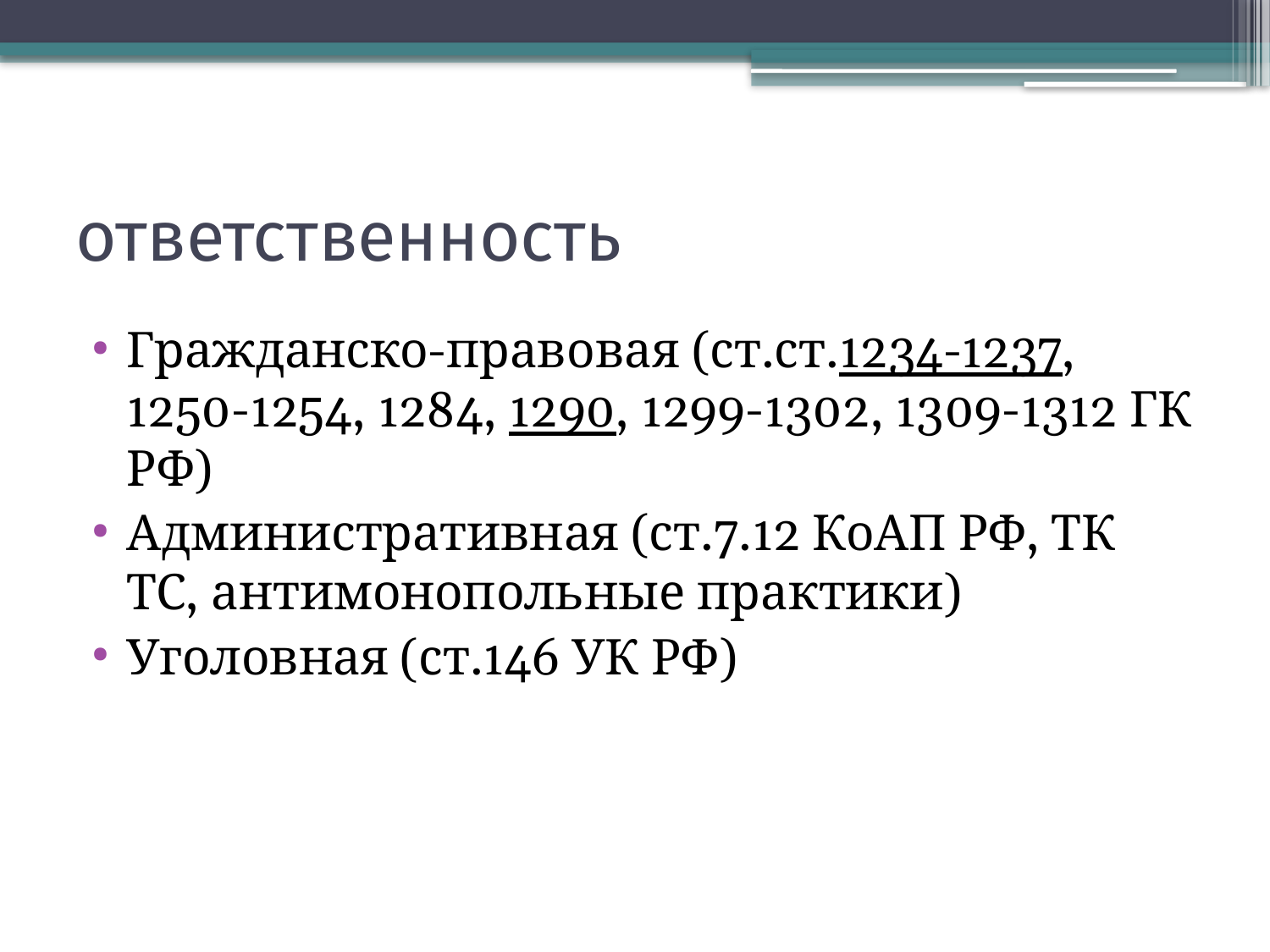

# ответственность
Гражданско-правовая (ст.ст.1234-1237, 1250-1254, 1284, 1290, 1299-1302, 1309-1312 ГК РФ)
Административная (ст.7.12 КоАП РФ, ТК ТС, антимонопольные практики)
Уголовная (ст.146 УК РФ)